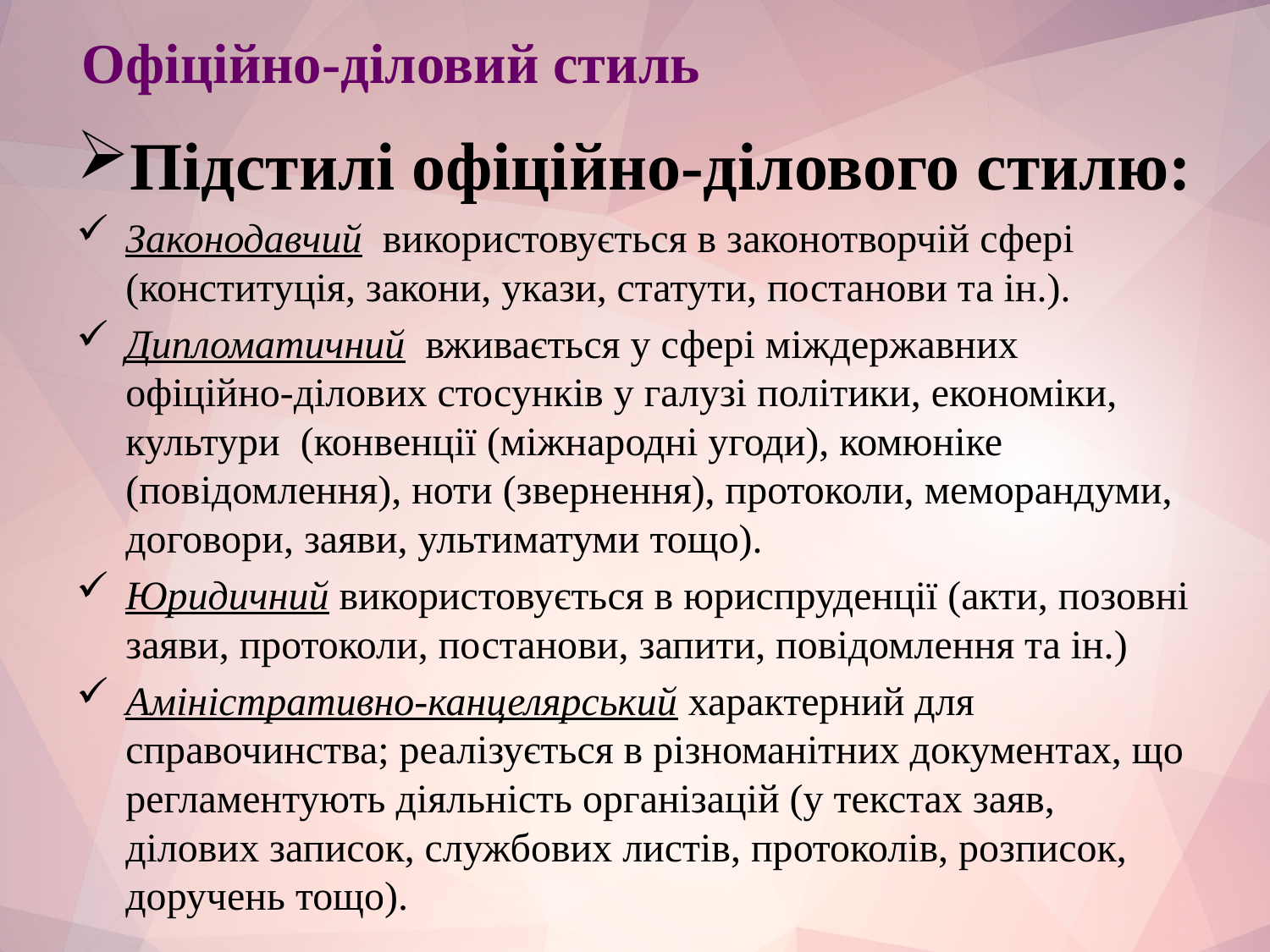

# Офіційно-діловий стиль
Підстилі офіційно-ділового стилю:
Законодавчий  використовується в законотворчій сфері (конституція, закони, укази, статути, постанови та ін.).
Дипломатичний  вживається у сфері міждержавних офіційно-ділових стосунків у галузі політики, економіки, культури  (конвенції (міжнародні угоди), комюніке (повідомлення), ноти (звернення), протоколи, меморандуми, договори, заяви, ультиматуми тощо).
Юридичний використовується в юриспруденції (акти, позовні заяви, протоколи, постанови, запити, повідомлення та ін.)
Аміністративно-канцелярський характерний для справочинства; реалізується в різноманітних документах, що регламентують діяльність організацій (у текстах заяв, ділових записок, службових листів, протоколів, розписок, доручень тощо).